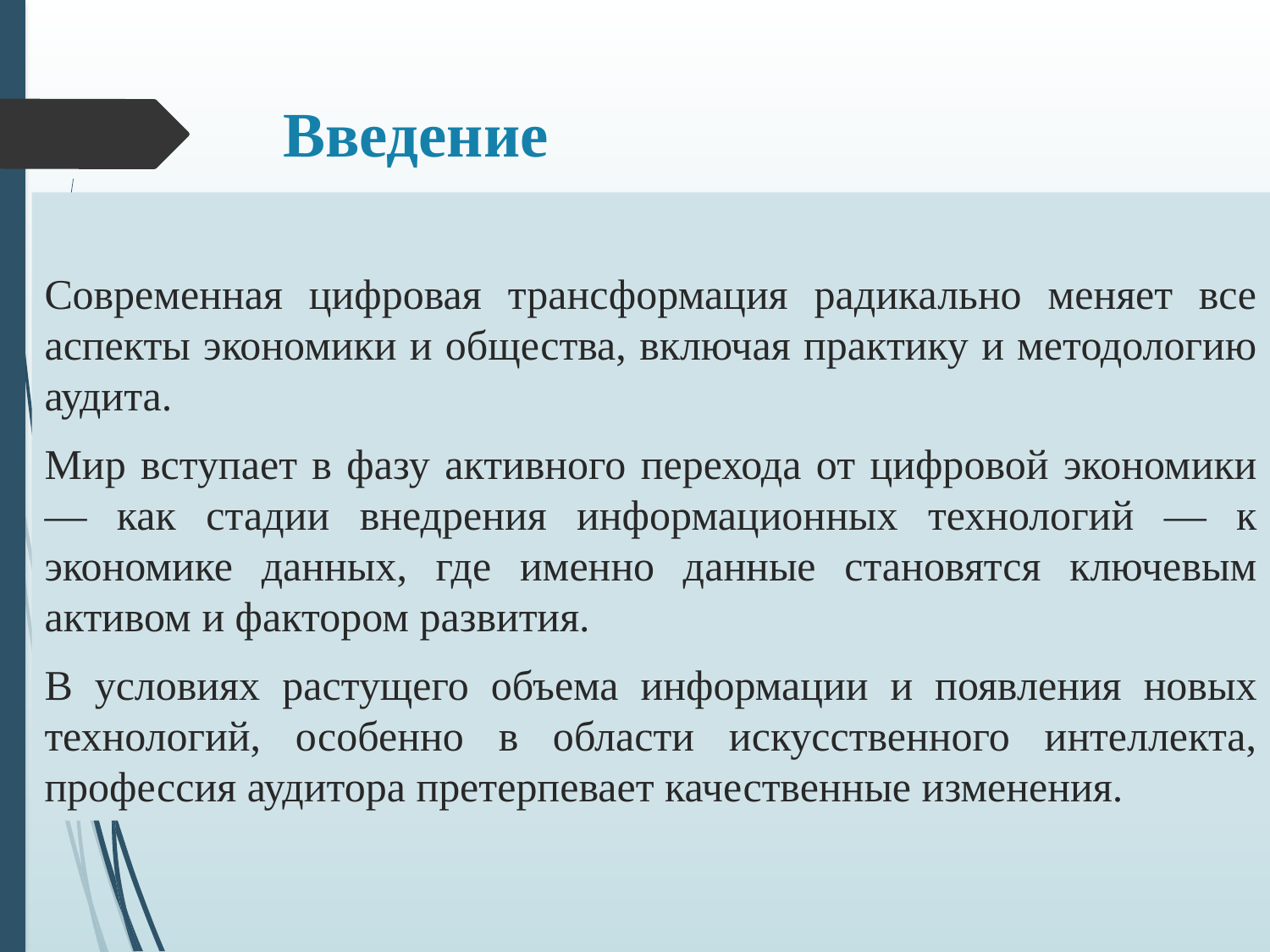

# Введение

Современная цифровая трансформация радикально меняет все аспекты экономики и общества, включая практику и методологию аудита.
Мир вступает в фазу активного перехода от цифровой экономики — как стадии внедрения информационных технологий — к экономике данных, где именно данные становятся ключевым активом и фактором развития.
В условиях растущего объема информации и появления новых технологий, особенно в области искусственного интеллекта, профессия аудитора претерпевает качественные изменения.